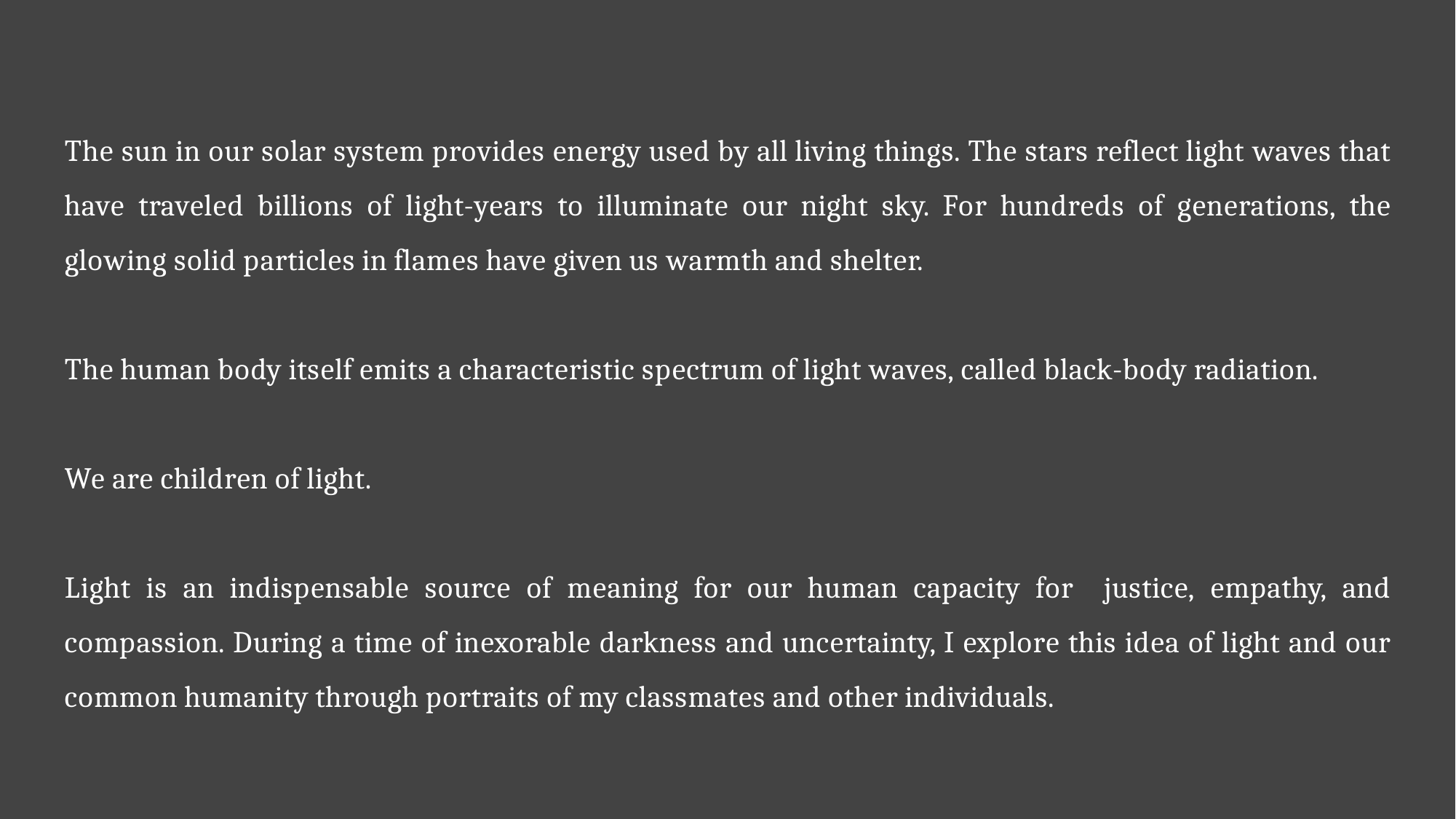

The sun in our solar system provides energy used by all living things. The stars reflect light waves that have traveled billions of light-years to illuminate our night sky. For hundreds of generations, the glowing solid particles in flames have given us warmth and shelter.

The human body itself emits a characteristic spectrum of light waves, called black-body radiation.

We are children of light.

Light is an indispensable source of meaning for our human capacity for  justice, empathy, and compassion. During a time of inexorable darkness and uncertainty, I explore this idea of light and our common humanity through portraits of my classmates and other individuals.